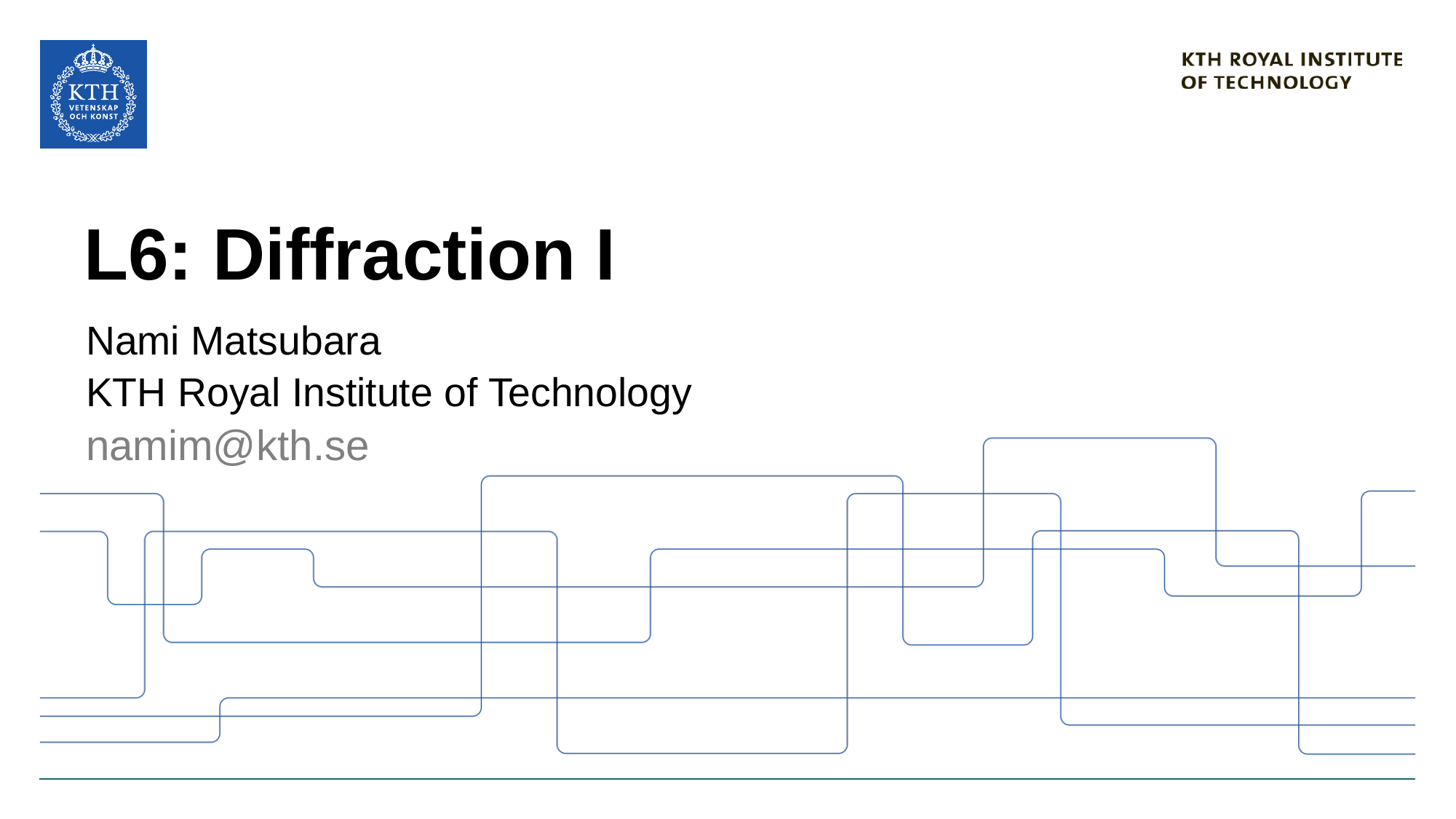

# L6: Diffraction I
Nami Matsubara
KTH Royal Institute of Technology
namim@kth.se